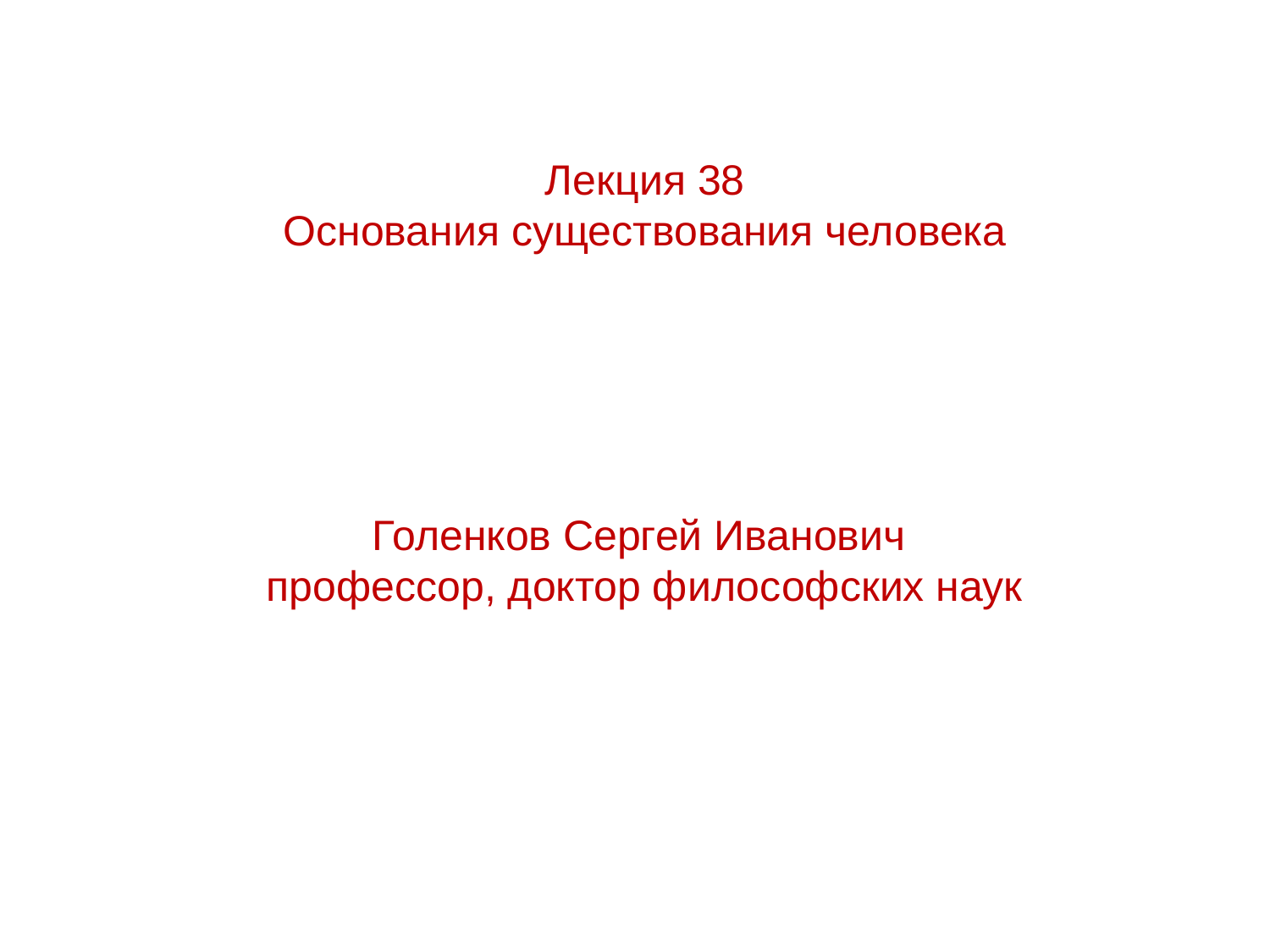

Лекция 38
Основания существования человека

Голенков Сергей Иванович
профессор, доктор философских наук